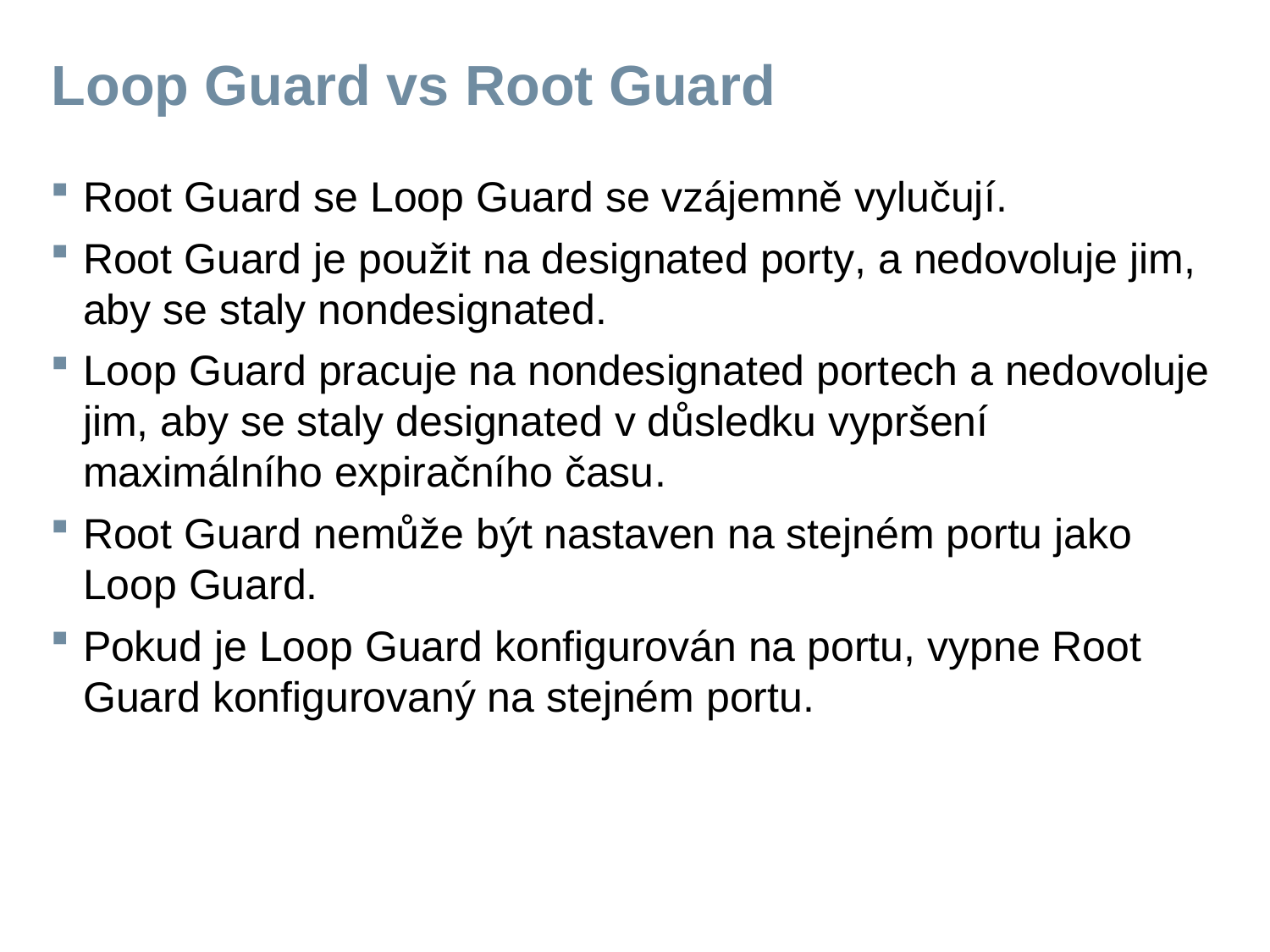

# Loop Guard vs Root Guard
Root Guard se Loop Guard se vzájemně vylučují.
Root Guard je použit na designated porty, a nedovoluje jim, aby se staly nondesignated.
Loop Guard pracuje na nondesignated portech a nedovoluje jim, aby se staly designated v důsledku vypršení maximálního expiračního času.
Root Guard nemůže být nastaven na stejném portu jako Loop Guard.
Pokud je Loop Guard konfigurován na portu, vypne Root Guard konfigurovaný na stejném portu.